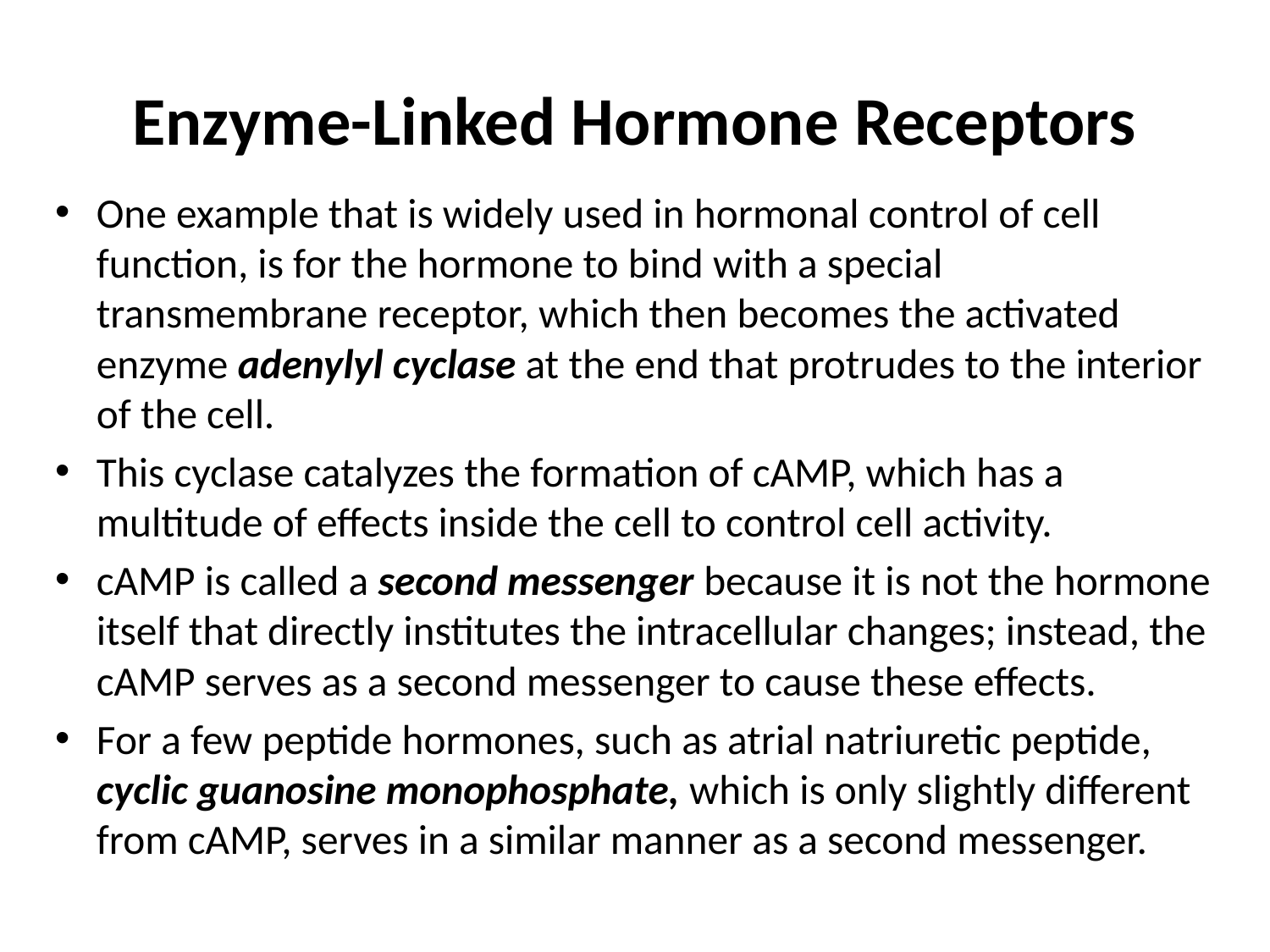

# Enzyme-Linked Hormone Receptors
One example that is widely used in hormonal control of cell function, is for the hormone to bind with a special transmembrane receptor, which then becomes the activated enzyme adenylyl cyclase at the end that protrudes to the interior of the cell.
This cyclase catalyzes the formation of cAMP, which has a multitude of effects inside the cell to control cell activity.
cAMP is called a second messenger because it is not the hormone itself that directly institutes the intracellular changes; instead, the cAMP serves as a second messenger to cause these effects.
For a few peptide hormones, such as atrial natriuretic peptide, cyclic guanosine monophosphate, which is only slightly different from cAMP, serves in a similar manner as a second messenger.